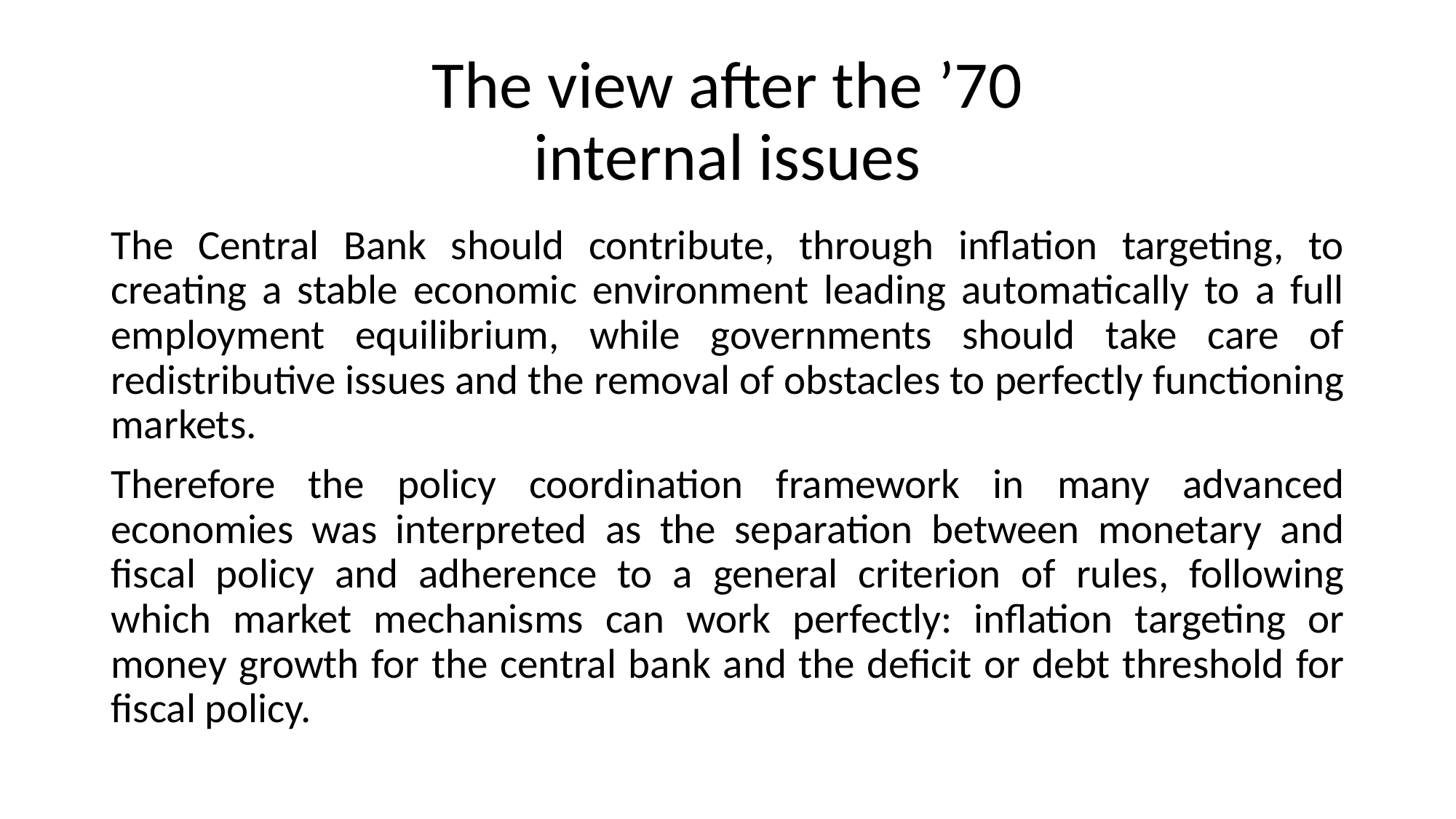

# The view after the ’70 internal issues
The Central Bank should contribute, through inflation targeting, to creating a stable economic environment leading automatically to a full employment equilibrium, while governments should take care of redistributive issues and the removal of obstacles to perfectly functioning markets.
Therefore the policy coordination framework in many advanced economies was interpreted as the separation between monetary and fiscal policy and adherence to a general criterion of rules, following which market mechanisms can work perfectly: inflation targeting or money growth for the central bank and the deficit or debt threshold for fiscal policy.